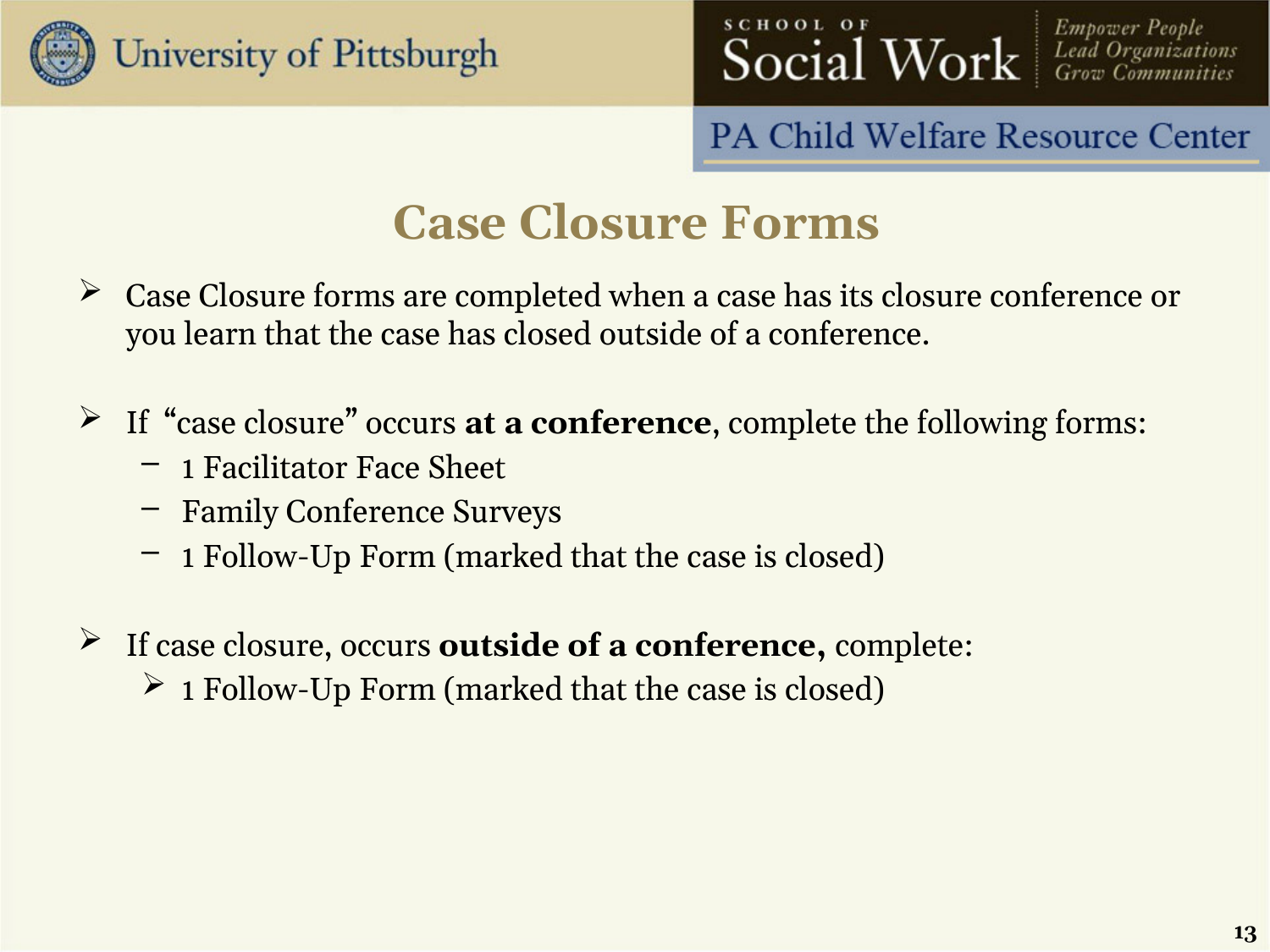

# Case Closure Forms
Case Closure forms are completed when a case has its closure conference or you learn that the case has closed outside of a conference.

If  “case closure” occurs at a conference, complete the following forms:
1 Facilitator Face Sheet
Family Conference Surveys
1 Follow-Up Form (marked that the case is closed)

If case closure, occurs outside of a conference, complete:
1 Follow-Up Form (marked that the case is closed)
13